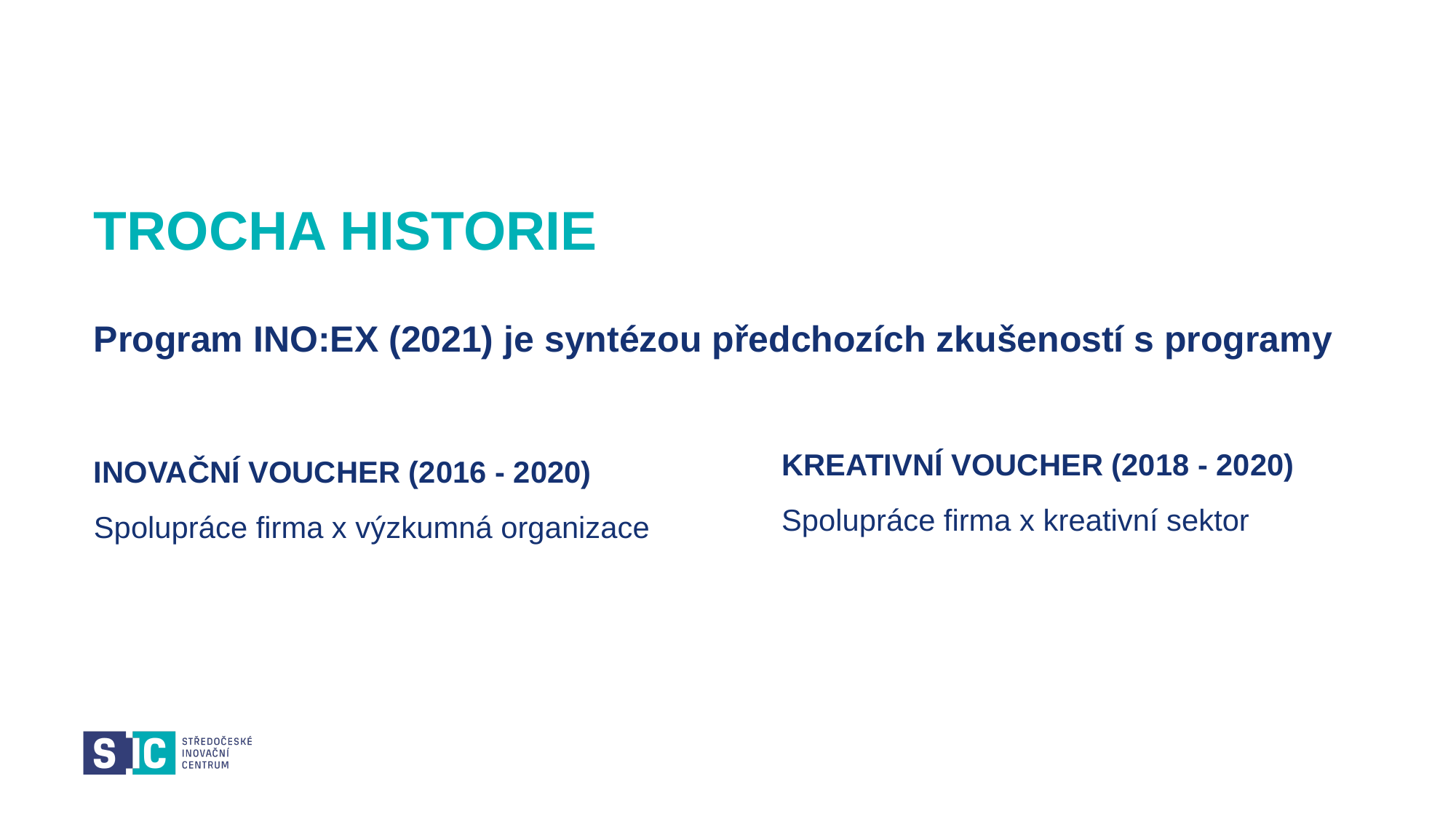

# TROCHA HISTORIE Program INO:EX (2021) je syntézou předchozích zkušeností s programy
INOVAČNÍ VOUCHER (2016 - 2020)
Spolupráce firma x výzkumná organizace
KREATIVNÍ VOUCHER (2018 - 2020)
Spolupráce firma x kreativní sektor